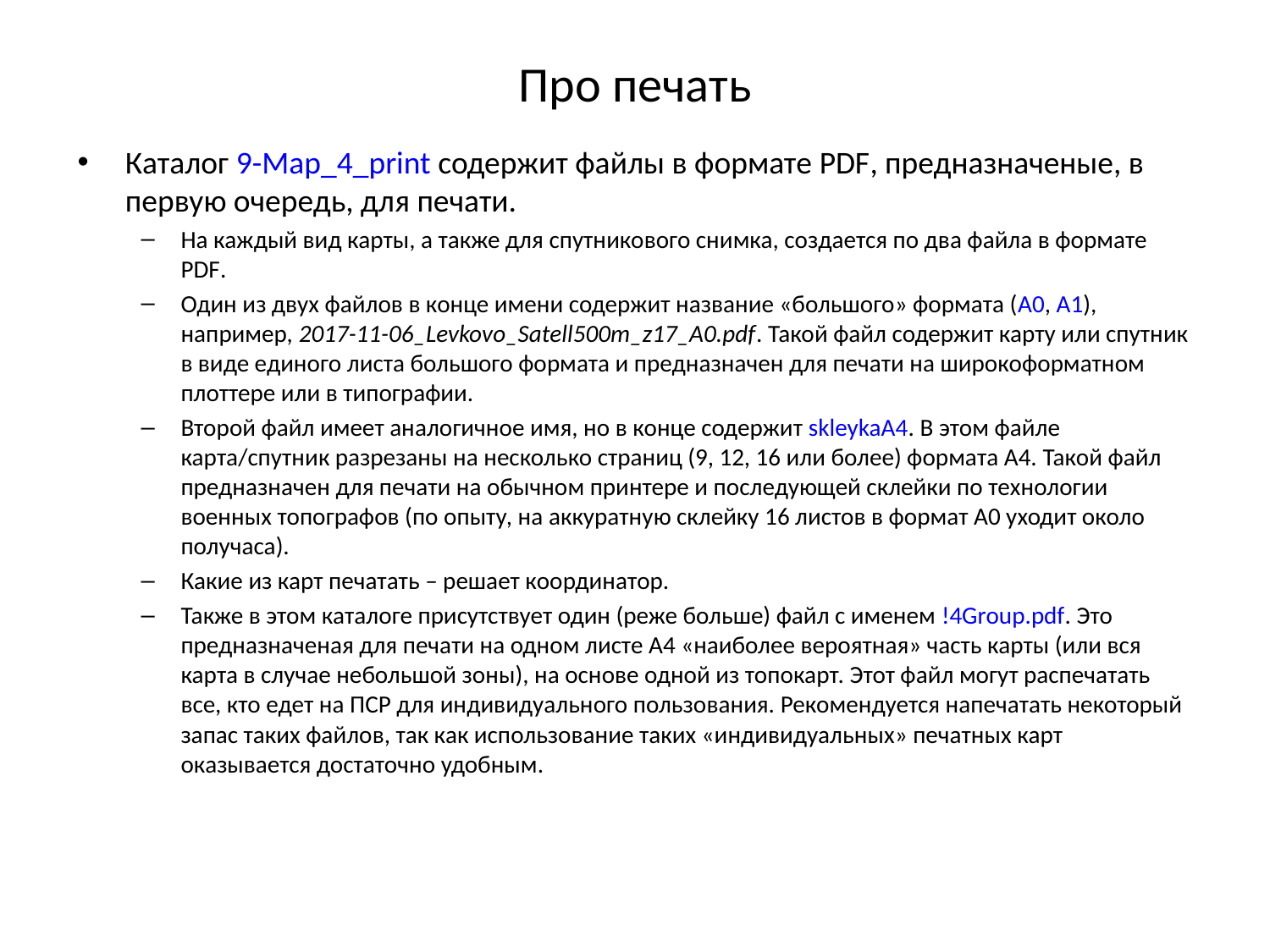

# Про печать
Каталог 9-Map_4_print содержит файлы в формате PDF, предназначеные, в первую очередь, для печати.
На каждый вид карты, а также для спутникового снимка, создается по два файла в формате PDF.
Один из двух файлов в конце имени содержит название «большого» формата (A0, A1), например, 2017-11-06_Levkovo_Satell500m_z17_A0.pdf. Такой файл содержит карту или спутник в виде единого листа большого формата и предназначен для печати на широкоформатном плоттере или в типографии.
Второй файл имеет аналогичное имя, но в конце содержит skleykaA4. В этом файле карта/спутник разрезаны на несколько страниц (9, 12, 16 или более) формата А4. Такой файл предназначен для печати на обычном принтере и последующей склейки по технологии военных топографов (по опыту, на аккуратную склейку 16 листов в формат А0 уходит около получаса).
Какие из карт печатать – решает координатор.
Также в этом каталоге присутствует один (реже больше) файл с именем !4Group.pdf. Это предназначеная для печати на одном листе А4 «наиболее вероятная» часть карты (или вся карта в случае небольшой зоны), на основе одной из топокарт. Этот файл могут распечатать все, кто едет на ПСР для индивидуального пользования. Рекомендуется напечатать некоторый запас таких файлов, так как использование таких «индивидуальных» печатных карт оказывается достаточно удобным.